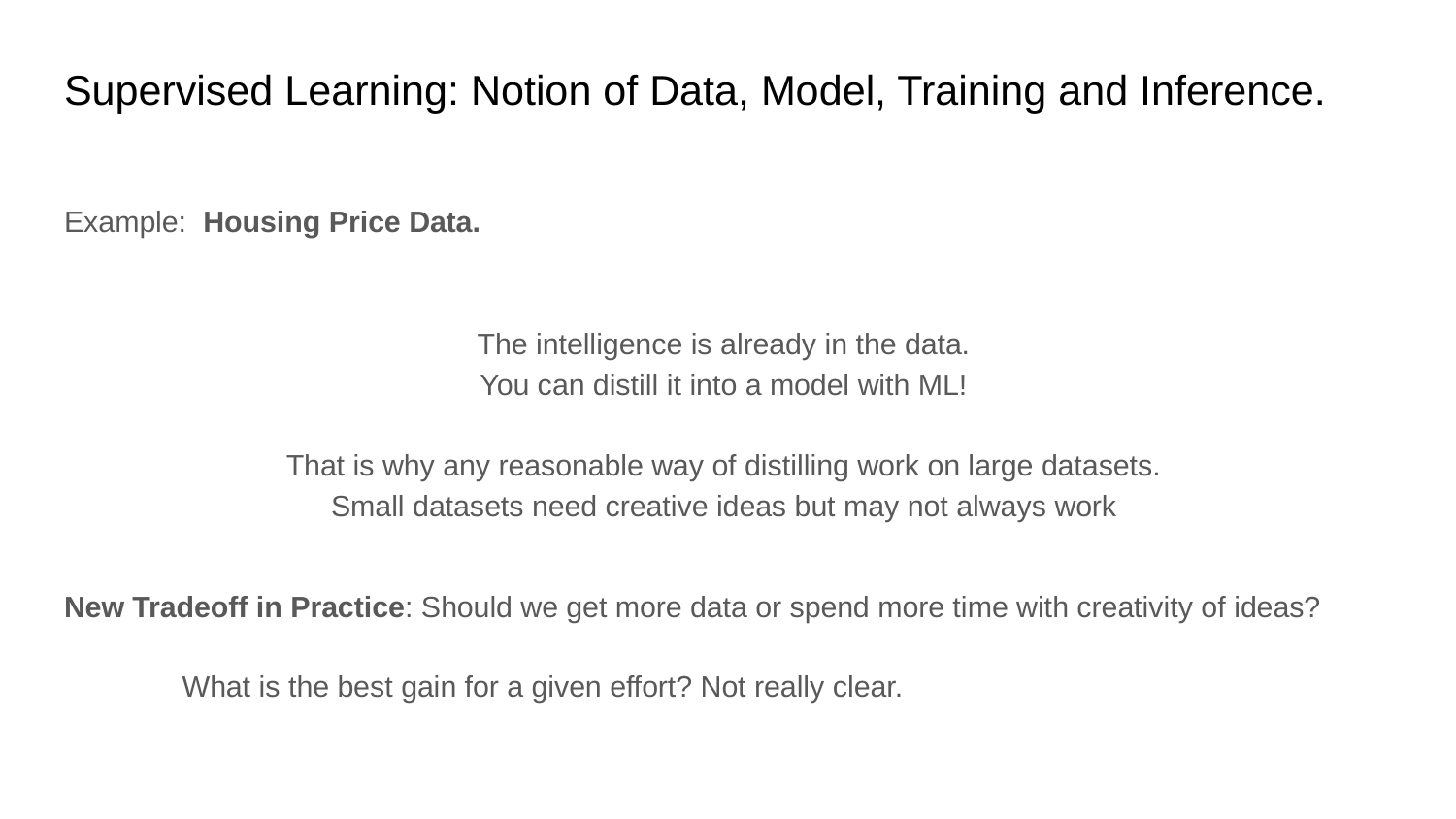

# Supervised Learning: Notion of Data, Model, Training and Inference.
Example:  Housing Price Data.

The intelligence is already in the data.
You can distill it into a model with ML!

That is why any reasonable way of distilling work on large datasets.
Small datasets need creative ideas but may not always work

New Tradeoff in Practice: Should we get more data or spend more time with creativity of ideas?
	What is the best gain for a given effort? Not really clear.